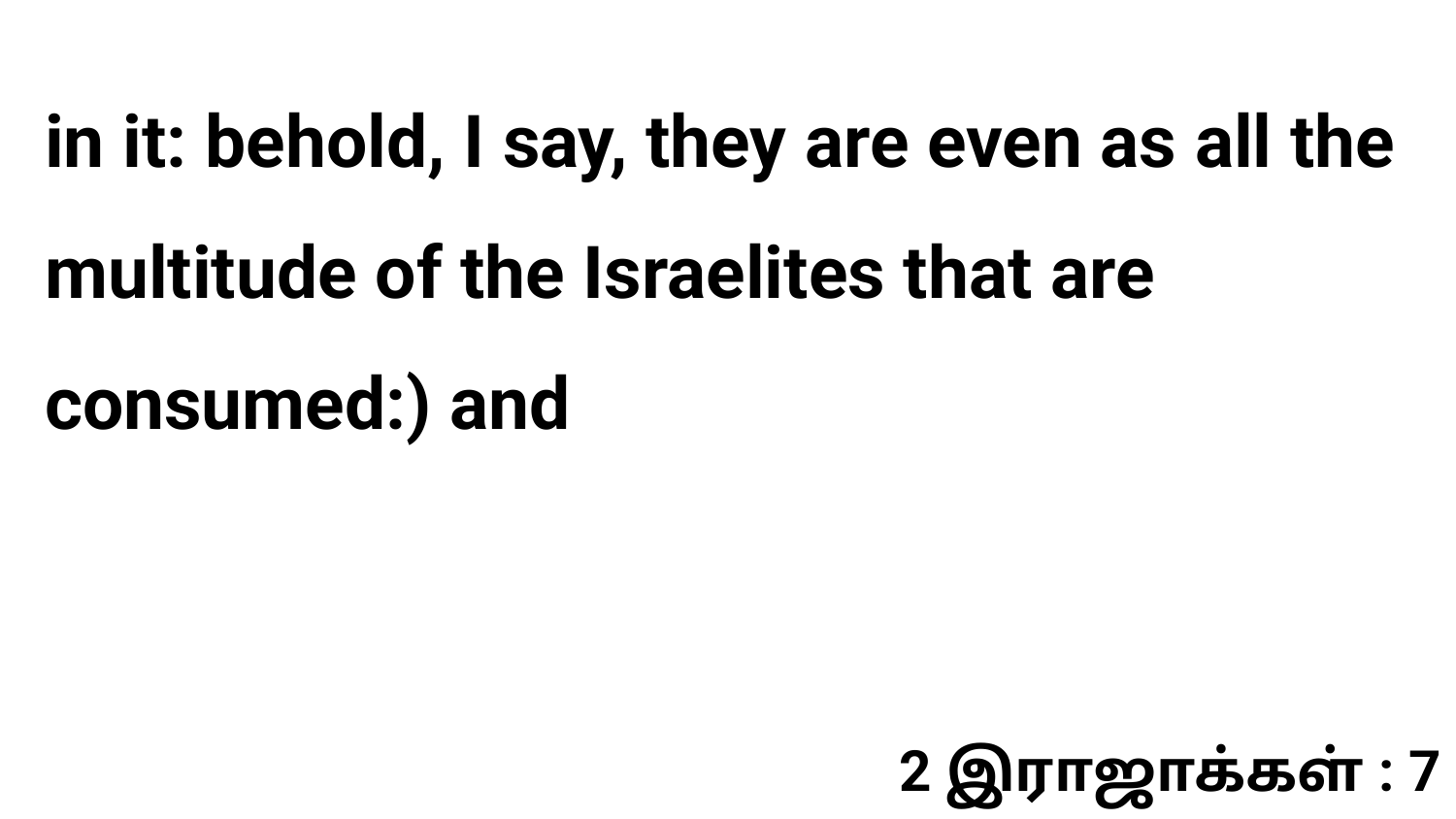

in it: behold, I say, they are even as all the multitude of the Israelites that are consumed:) and
2 இராஜாக்கள் : 7